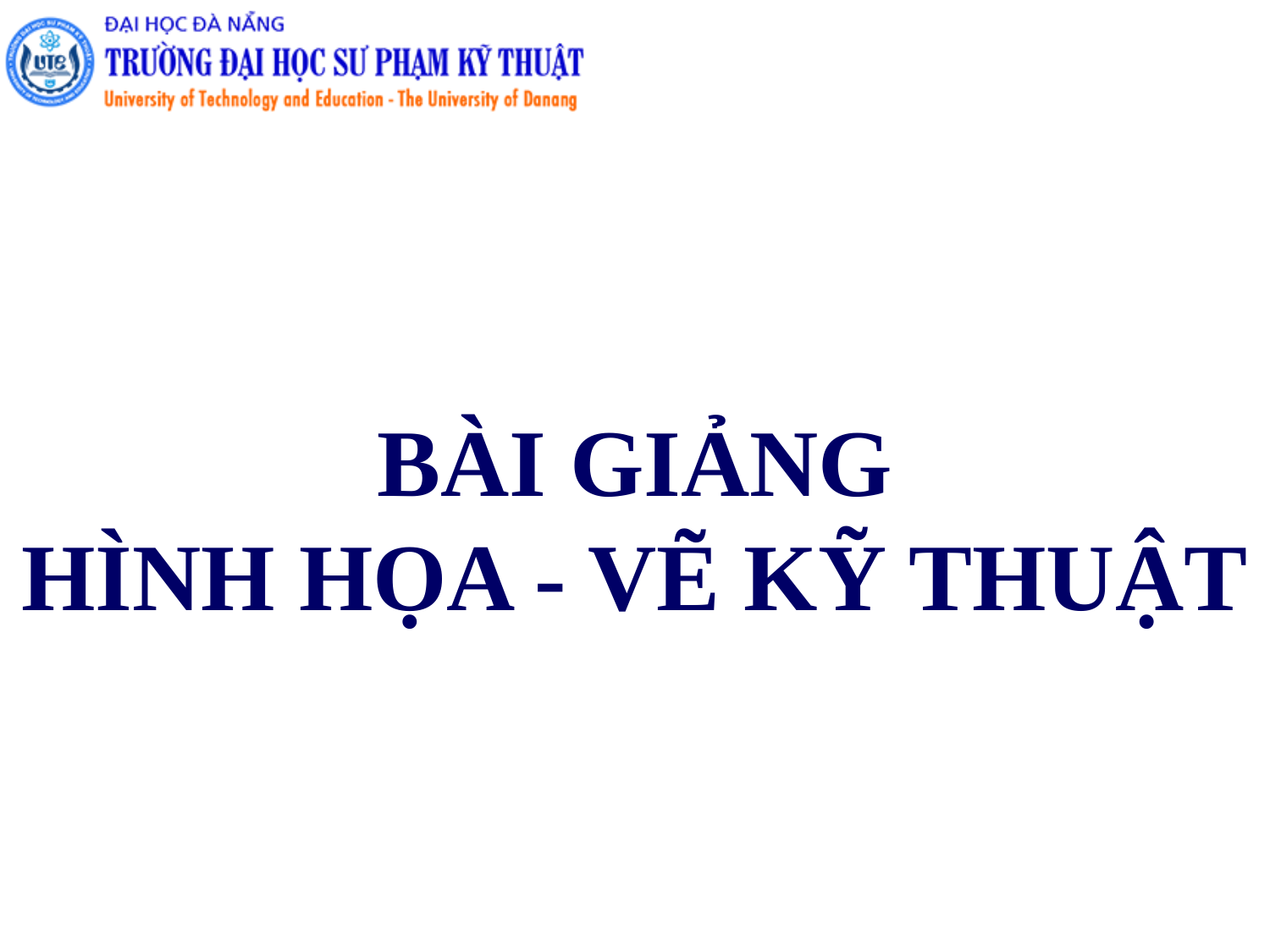

BÀI GIẢNG
HÌNH HỌA - VẼ KỸ THUẬT